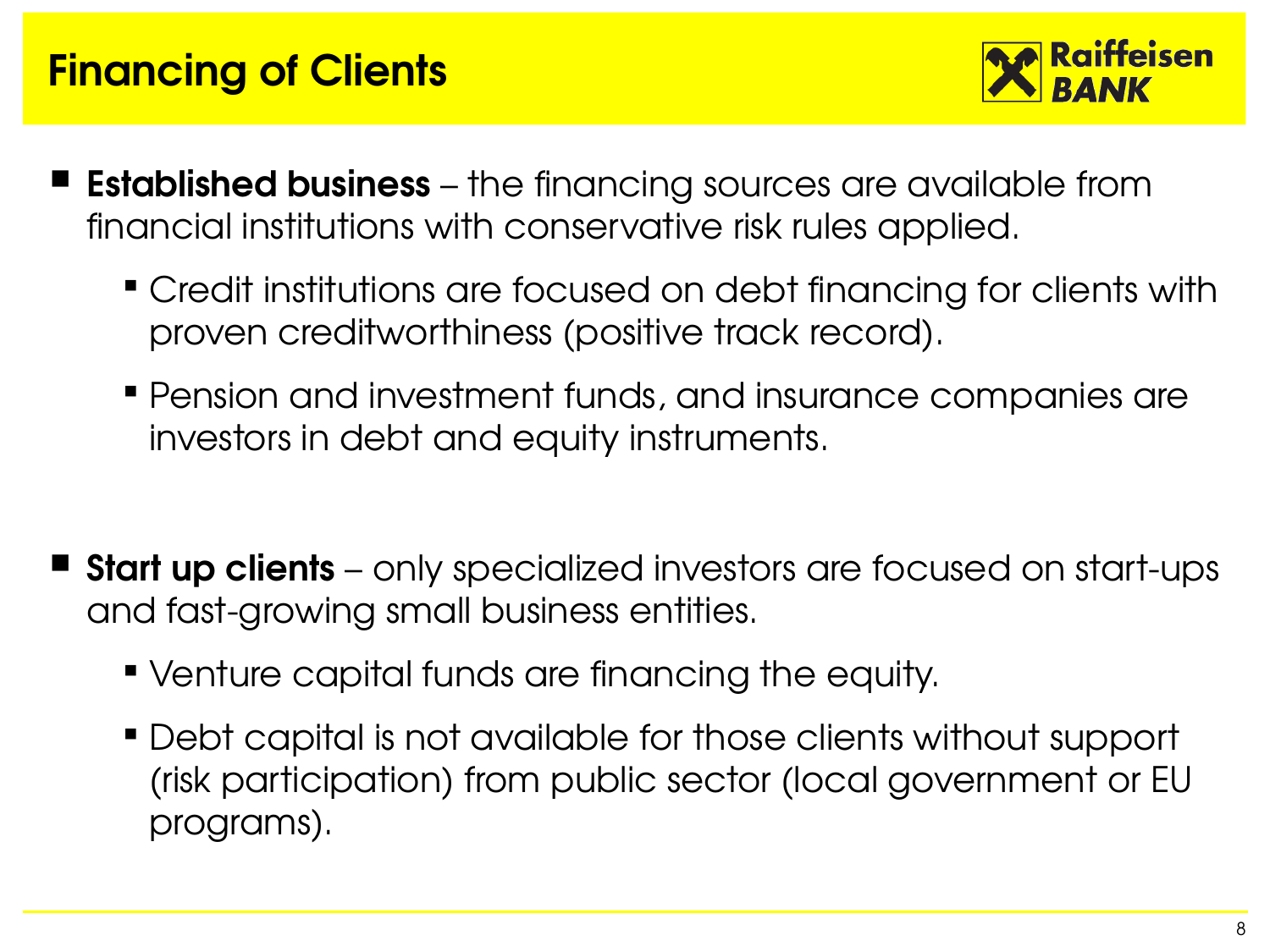

# Financing of Clients
Established business – the financing sources are available from financial institutions with conservative risk rules applied.
Credit institutions are focused on debt financing for clients with proven creditworthiness (positive track record).
Pension and investment funds, and insurance companies are investors in debt and equity instruments.

Start up clients – only specialized investors are focused on start-ups and fast-growing small business entities.
Venture capital funds are financing the equity.
Debt capital is not available for those clients without support (risk participation) from public sector (local government or EU programs).
8